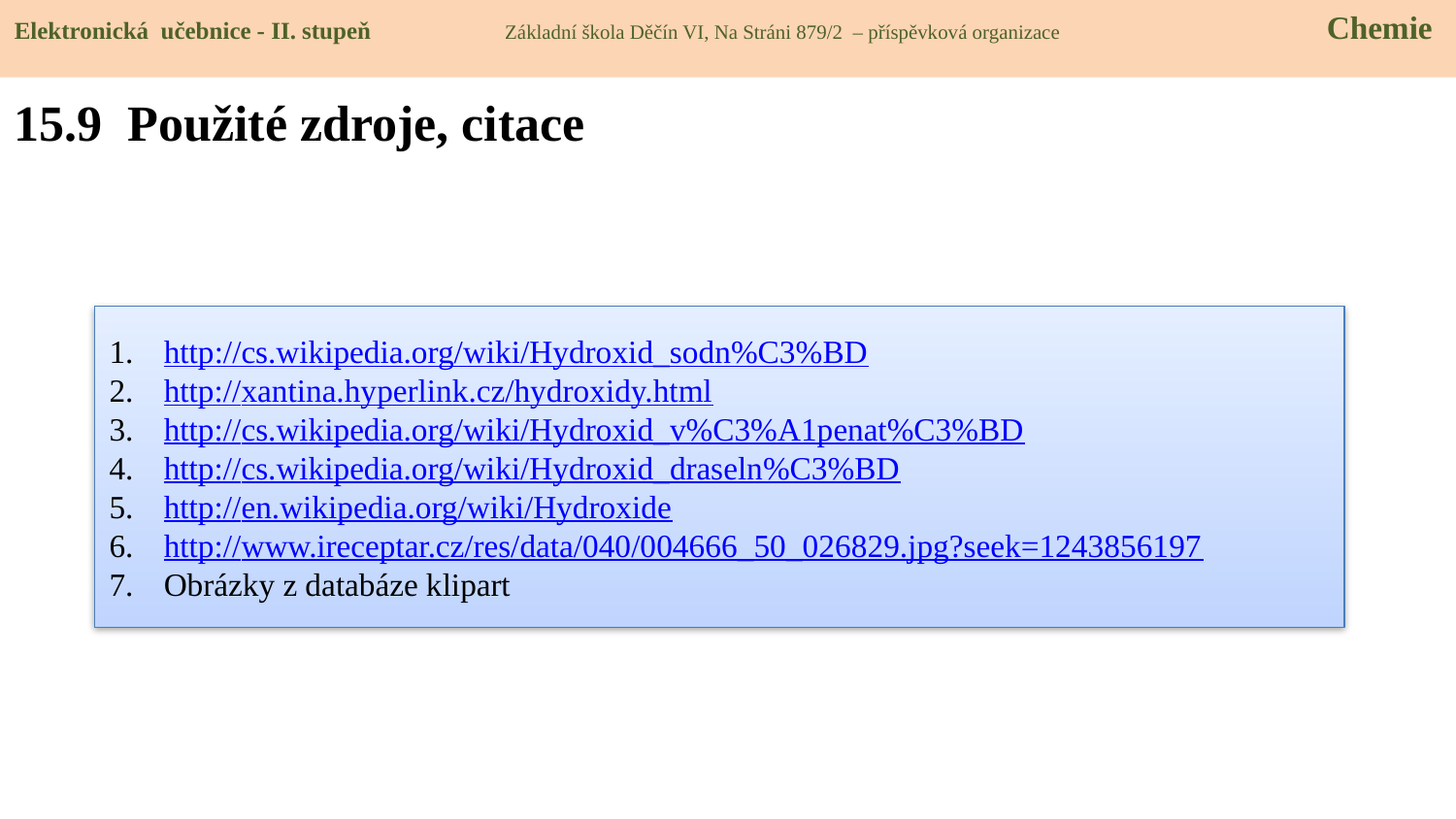

Elektronická  učebnice - II. stupeň                      Základní škola Děčín VI, Na Stráni 879/2  – příspěvková organizace                      	                             Chemie

15.9  Použité zdroje, citace
http://cs.wikipedia.org/wiki/Hydroxid_sodn%C3%BD
http://xantina.hyperlink.cz/hydroxidy.html
http://cs.wikipedia.org/wiki/Hydroxid_v%C3%A1penat%C3%BD
http://cs.wikipedia.org/wiki/Hydroxid_draseln%C3%BD
http://en.wikipedia.org/wiki/Hydroxide
http://www.ireceptar.cz/res/data/040/004666_50_026829.jpg?seek=1243856197
Obrázky z databáze klipart